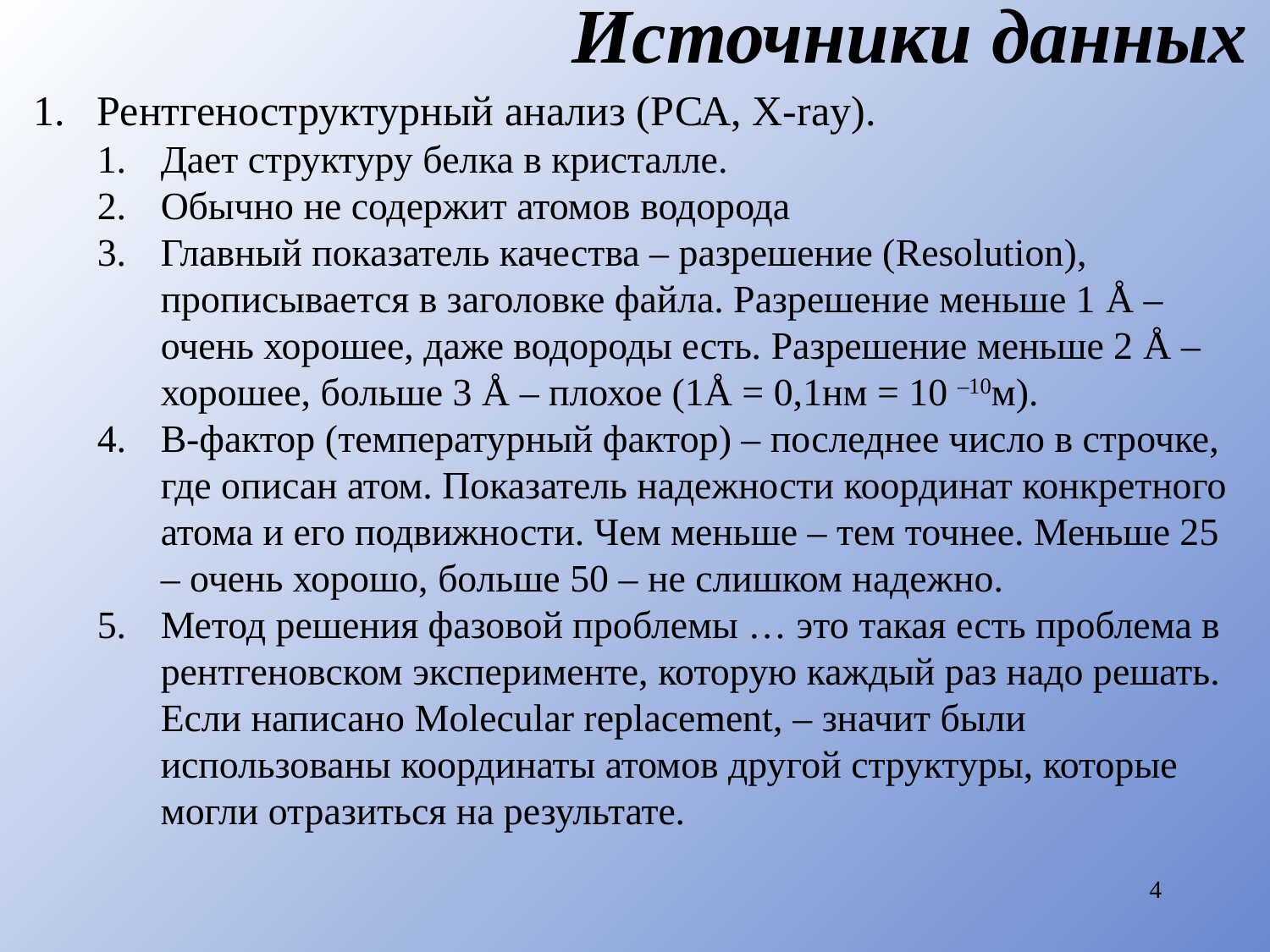

# Источники данных
Рентгеноструктурный анализ (РСА, X-ray).
Дает структуру белка в кристалле.
Обычно не содержит атомов водорода
Главный показатель качества – разрешение (Resolution), прописывается в заголовке файла. Разрешение меньше 1 Å – очень хорошее, даже водороды есть. Разрешение меньше 2 Å – хорошее, больше 3 Å – плохое (1Å = 0,1нм = 10 –10м).
B-фактор (температурный фактор) – последнее число в строчке, где описан атом. Показатель надежности координат конкретного атома и его подвижности. Чем меньше – тем точнее. Меньше 25 – очень хорошо, больше 50 – не слишком надежно.
Метод решения фазовой проблемы … это такая есть проблема в рентгеновском эксперименте, которую каждый раз надо решать. Если написано Molecular replacement, – значит были использованы координаты атомов другой структуры, которые могли отразиться на результате.
4